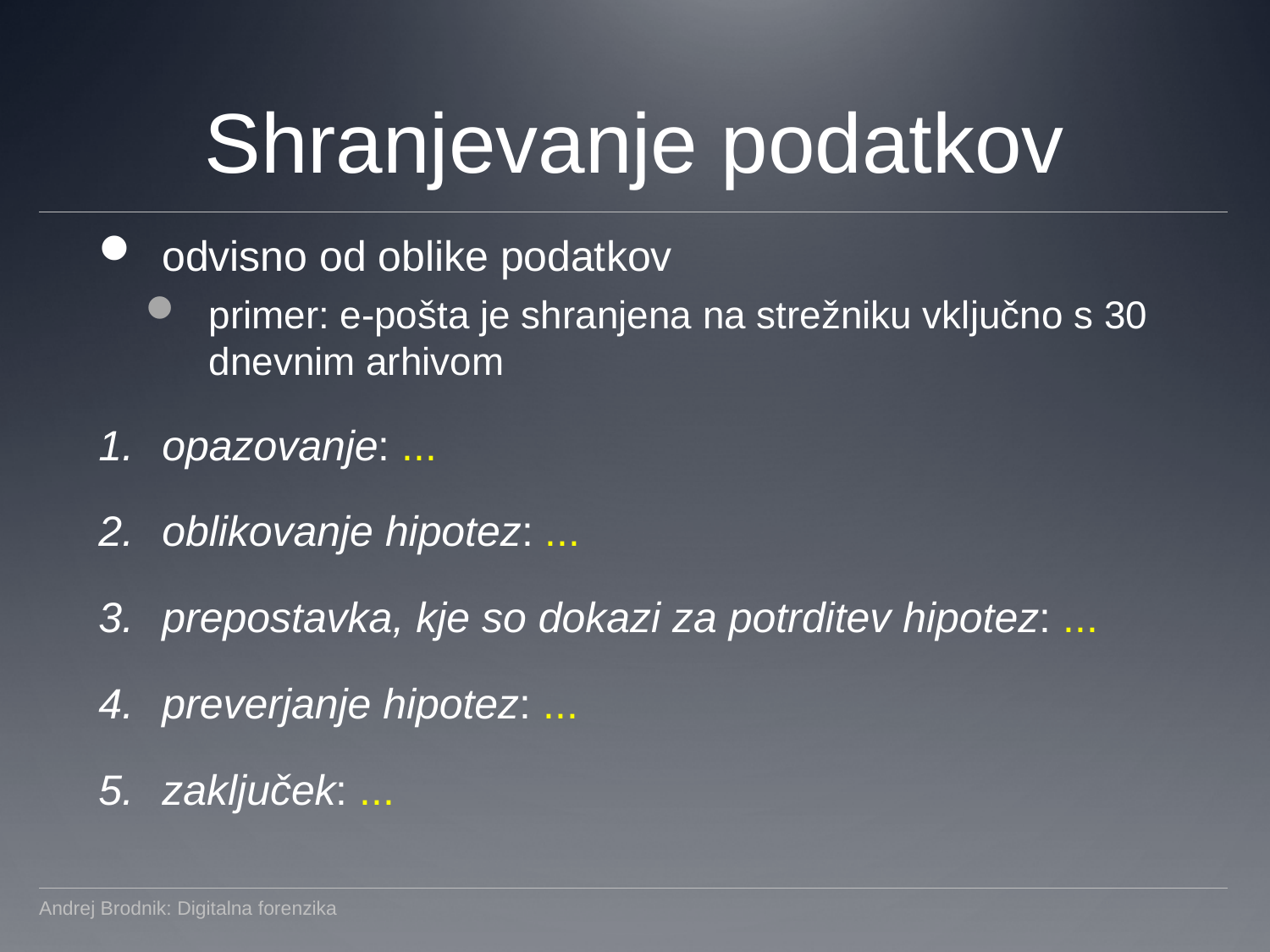

# Shranjevanje podatkov
odvisno od oblike podatkov
primer: e-pošta je shranjena na strežniku vključno s 30 dnevnim arhivom
opazovanje: ...
oblikovanje hipotez: ...
prepostavka, kje so dokazi za potrditev hipotez: ...
preverjanje hipotez: ...
zaključek: ...
Andrej Brodnik: Digitalna forenzika